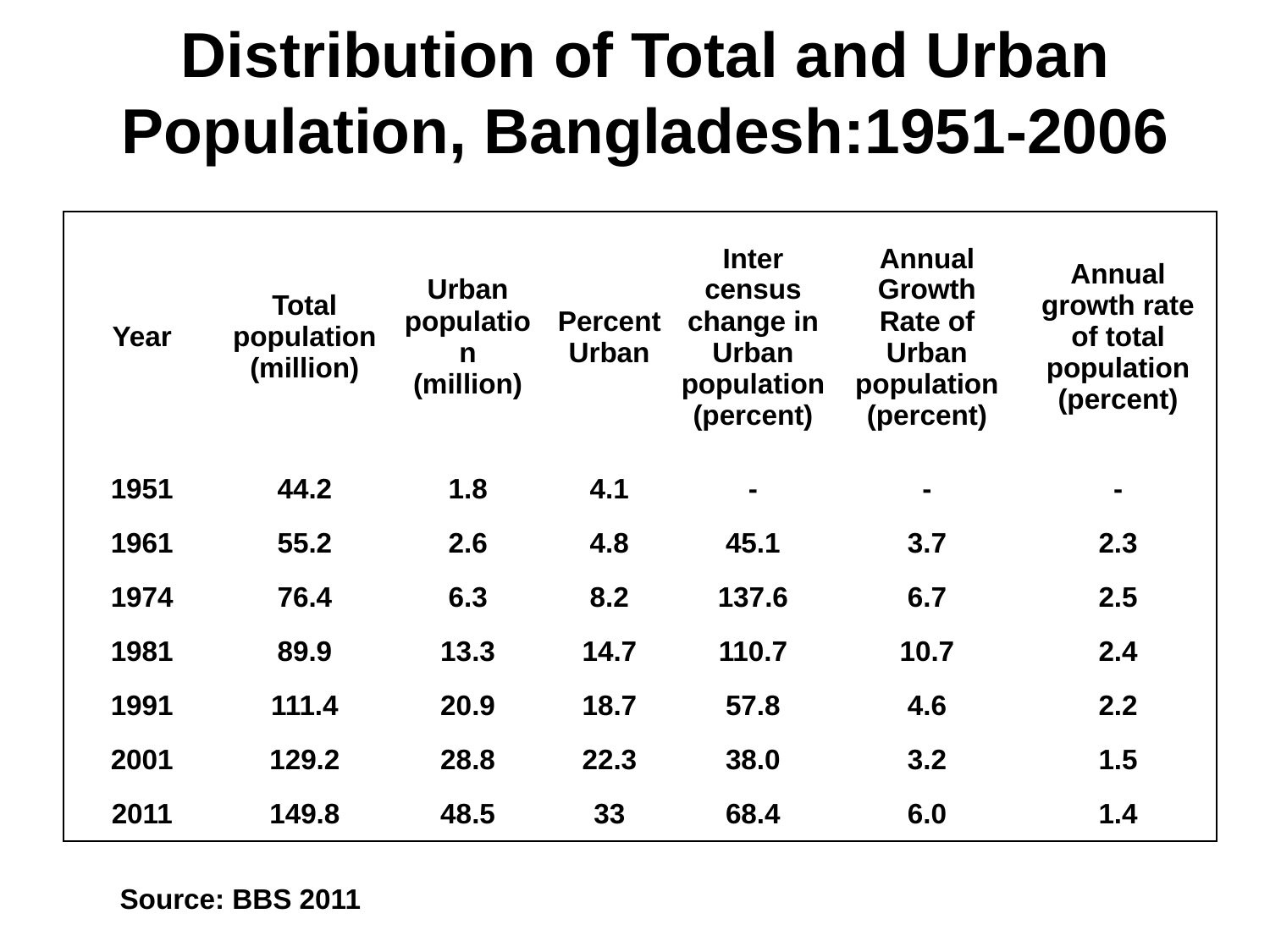

# Distribution of Total and Urban Population, Bangladesh:1951-2006
| Year | Total population (million) | Urban population (million) | Percent Urban | Inter census change in Urban population (percent) | Annual Growth Rate of Urban population (percent) | Annual growth rate of total population (percent) |
| --- | --- | --- | --- | --- | --- | --- |
| 1951 | 44.2 | 1.8 | 4.1 | - | - | - |
| 1961 | 55.2 | 2.6 | 4.8 | 45.1 | 3.7 | 2.3 |
| 1974 | 76.4 | 6.3 | 8.2 | 137.6 | 6.7 | 2.5 |
| 1981 | 89.9 | 13.3 | 14.7 | 110.7 | 10.7 | 2.4 |
| 1991 | 111.4 | 20.9 | 18.7 | 57.8 | 4.6 | 2.2 |
| 2001 | 129.2 | 28.8 | 22.3 | 38.0 | 3.2 | 1.5 |
| 2011 | 149.8 | 48.5 | 33 | 68.4 | 6.0 | 1.4 |
| Source: BBS 2011 |  |  |  |  |  |  |